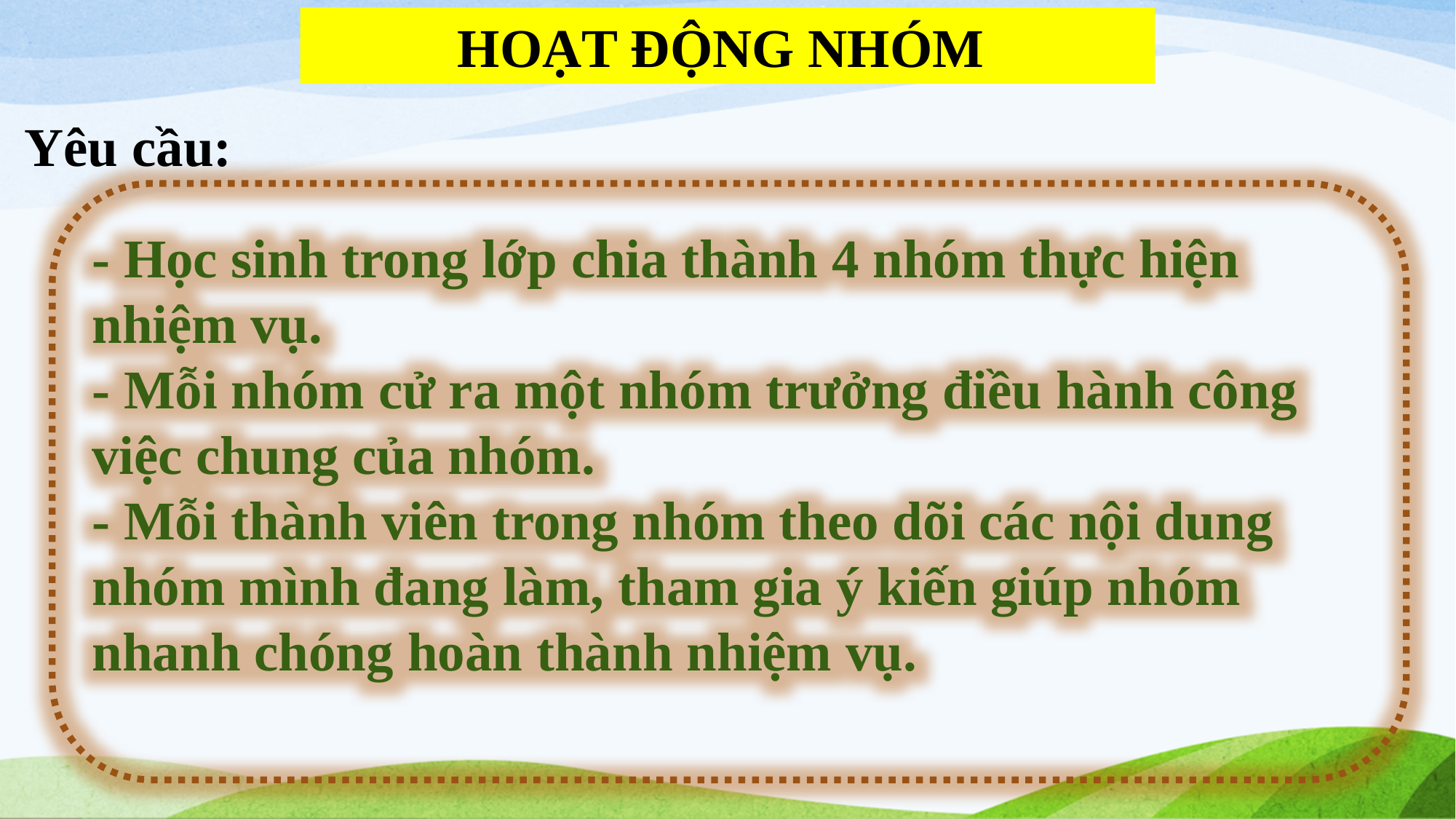

HOẠT ĐỘNG NHÓM
Yêu cầu:
- Học sinh trong lớp chia thành 4 nhóm thực hiện nhiệm vụ.
- Mỗi nhóm cử ra một nhóm trưởng điều hành công việc chung của nhóm.
- Mỗi thành viên trong nhóm theo dõi các nội dung nhóm mình đang làm, tham gia ý kiến giúp nhóm nhanh chóng hoàn thành nhiệm vụ.